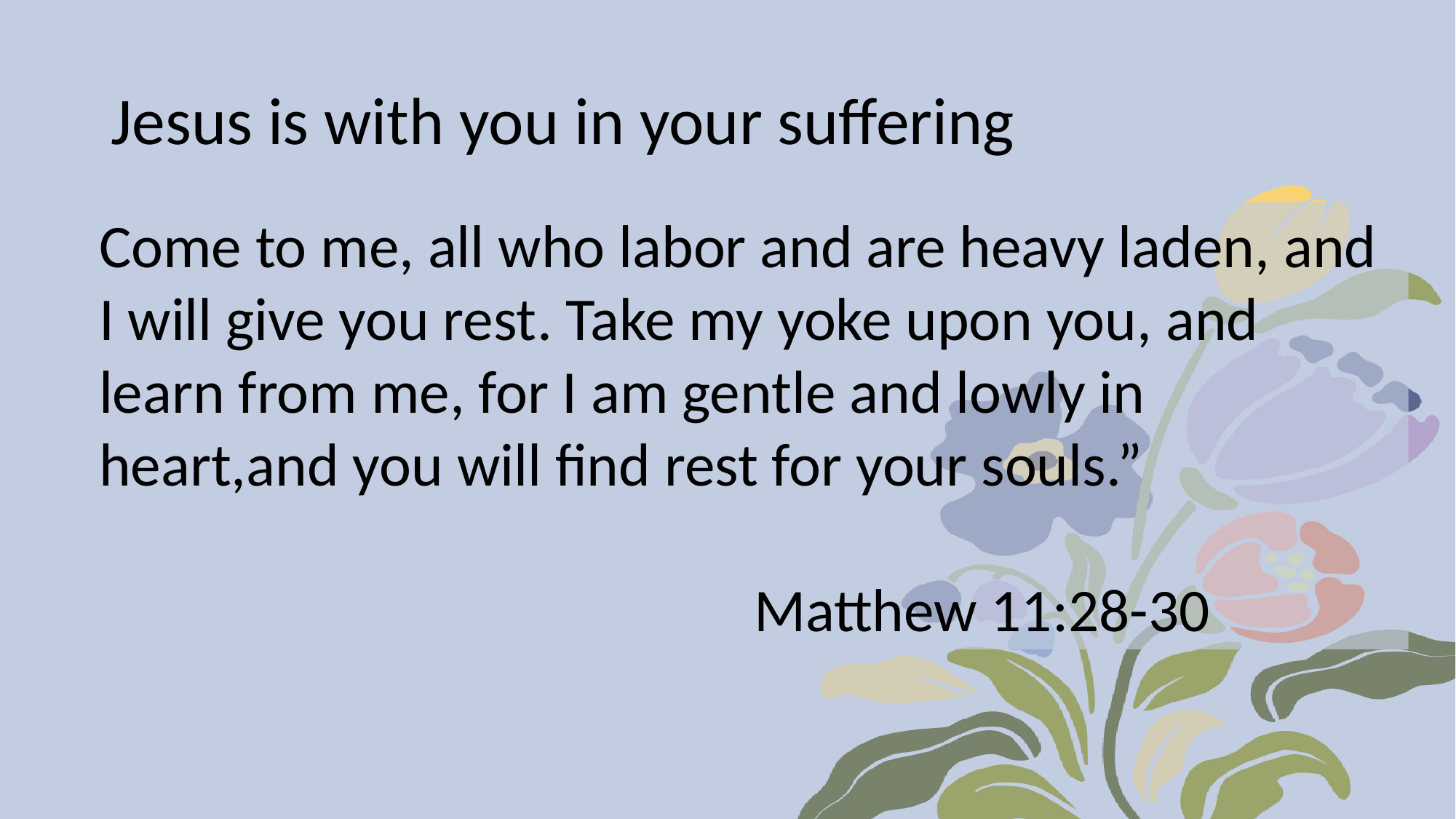

# Jesus is with you in your suffering
Come to me, all who labor and are heavy laden, and I will give you rest. Take my yoke upon you, and learn from me, for I am gentle and lowly in heart,and you will find rest for your souls.”
						Matthew 11:28-30